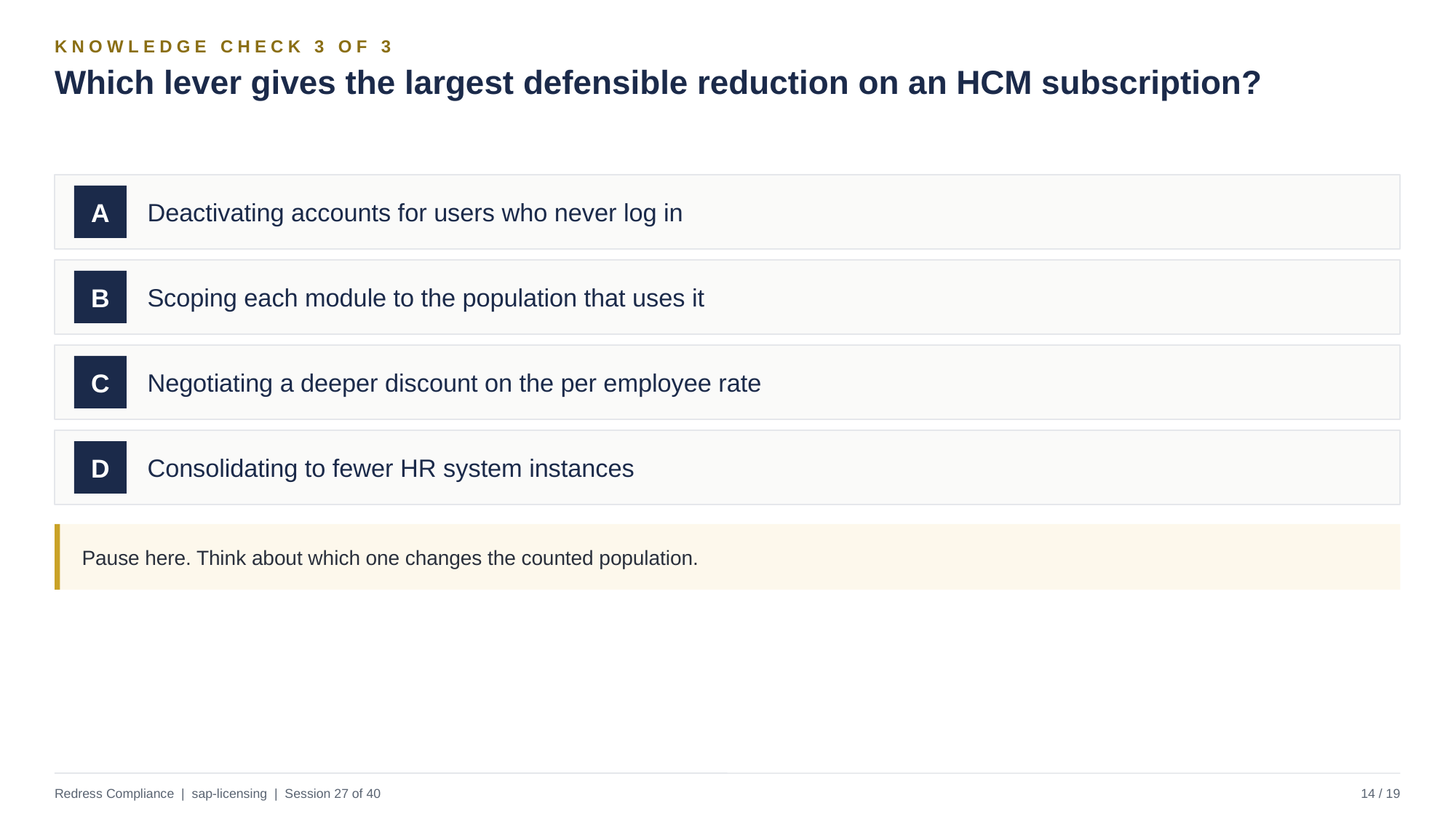

KNOWLEDGE CHECK 3 OF 3
Which lever gives the largest defensible reduction on an HCM subscription?

Deactivating accounts for users who never log in

A

Scoping each module to the population that uses it

B

Negotiating a deeper discount on the per employee rate

C

Consolidating to fewer HR system instances

D

Pause here. Think about which one changes the counted population.

Redress Compliance  |  sap-licensing  |  Session 27 of 40
14 / 19